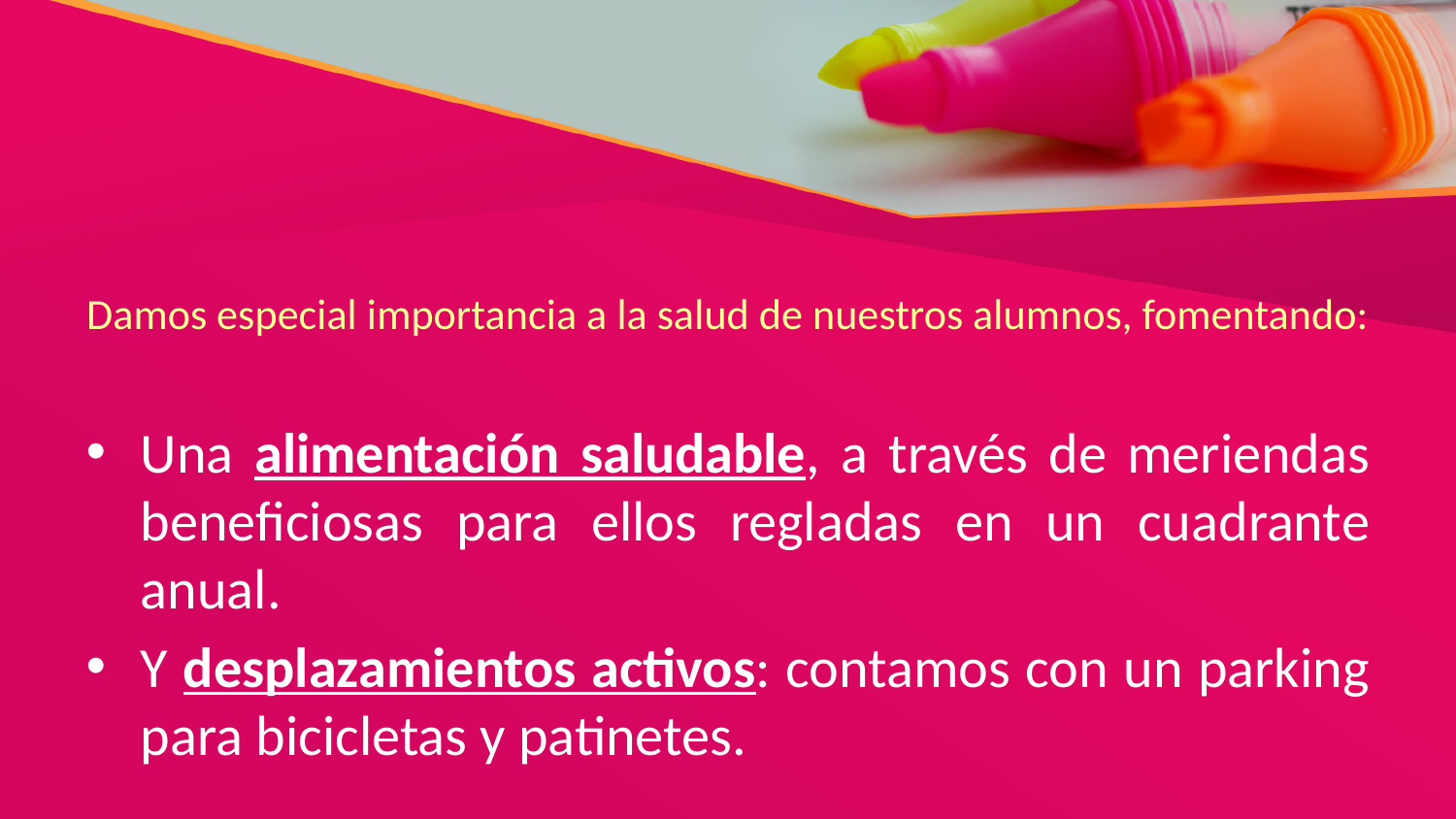

# Damos especial importancia a la salud de nuestros alumnos, fomentando:
Una alimentación saludable, a través de meriendas beneficiosas para ellos regladas en un cuadrante anual.
Y desplazamientos activos: contamos con un parking para bicicletas y patinetes.